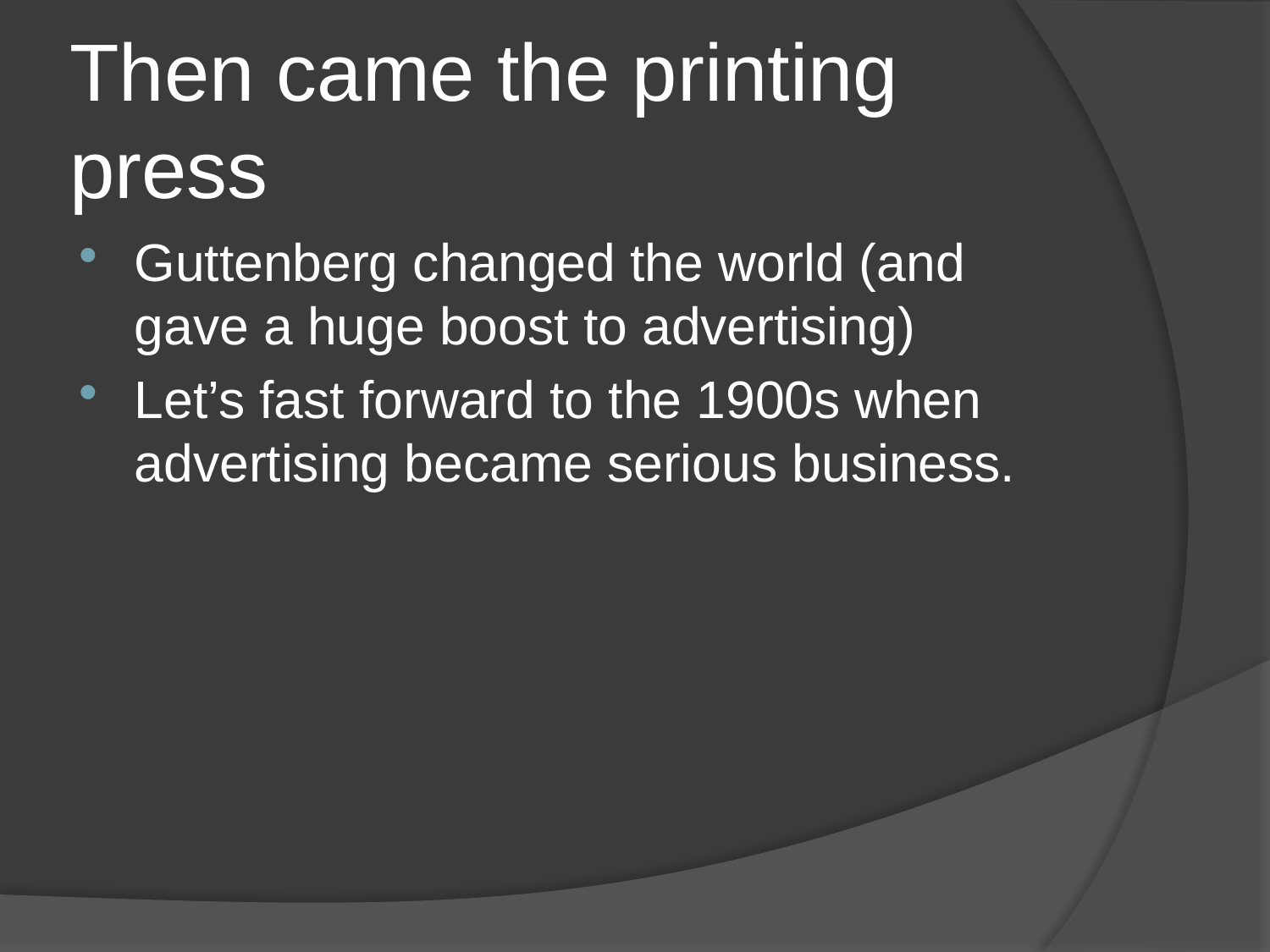

# Then came the printing press
Guttenberg changed the world (and gave a huge boost to advertising)
Let’s fast forward to the 1900s when advertising became serious business.